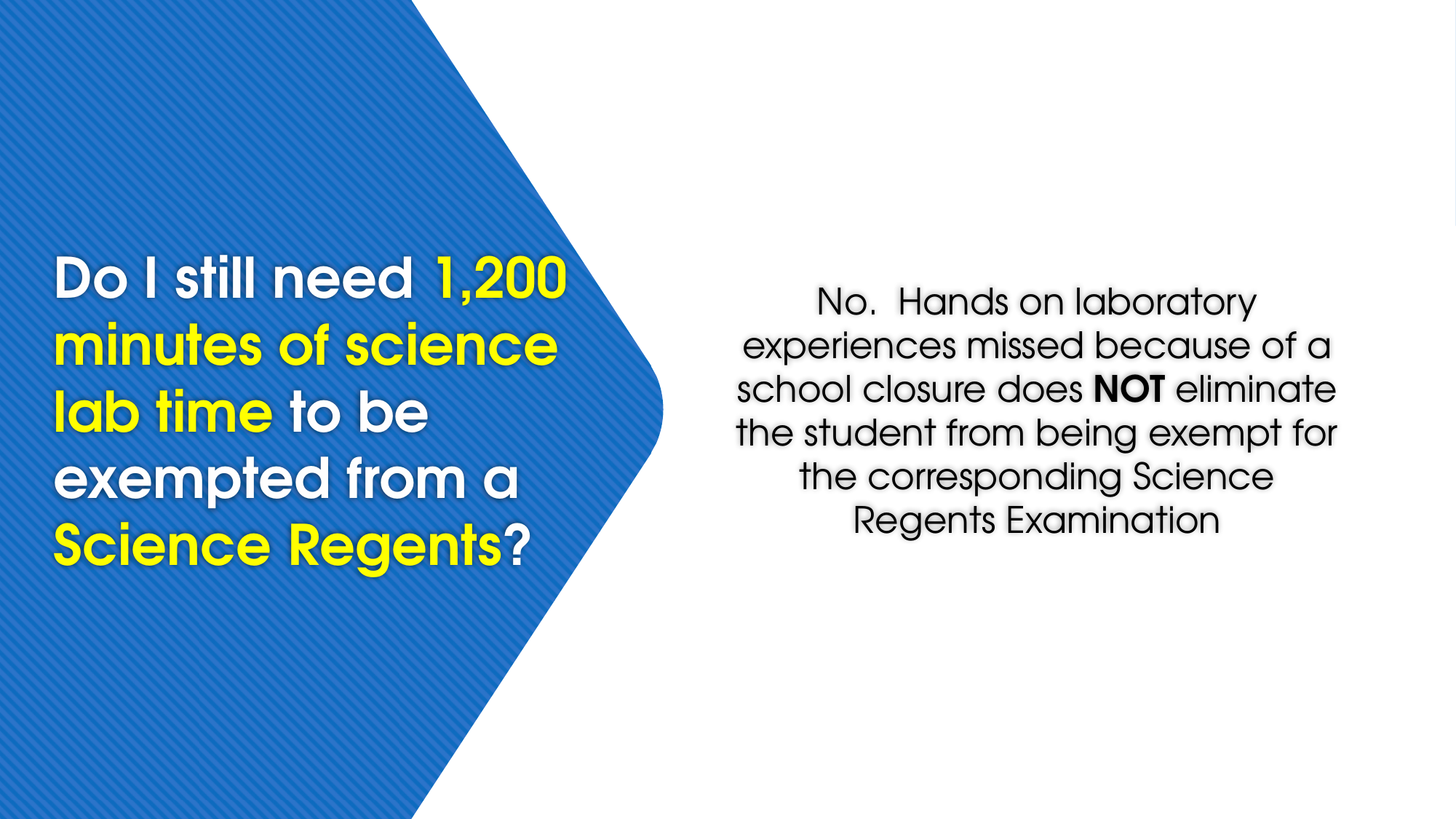

No.  Hands on laboratory experiences missed because of a school closure does NOT eliminate the student from being exempt for the corresponding Science Regents Examination
# Do I still need 1,200 minutes of science lab time to be exempted from a Science Regents?